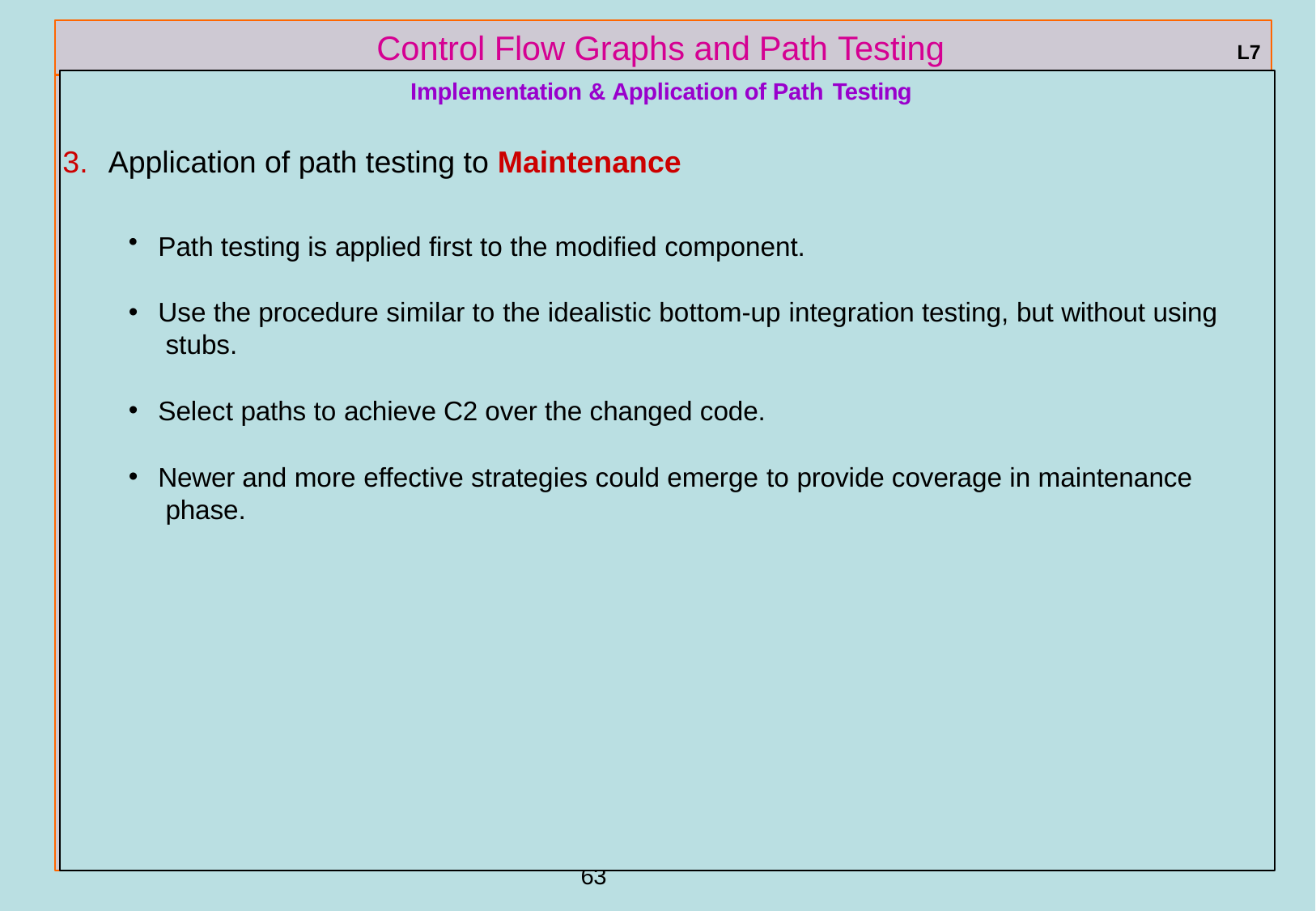

# Control Flow Graphs and Path Testing
L7

Implementation & Application of Path Testing

Application of path testing to Maintenance

Path testing is applied first to the modified component.

Use the procedure similar to the idealistic bottom-up integration testing, but without using  stubs.

Select paths to achieve C2 over the changed code.

Newer and more effective strategies could emerge to provide coverage in maintenance  phase.

ref boris beizer	63